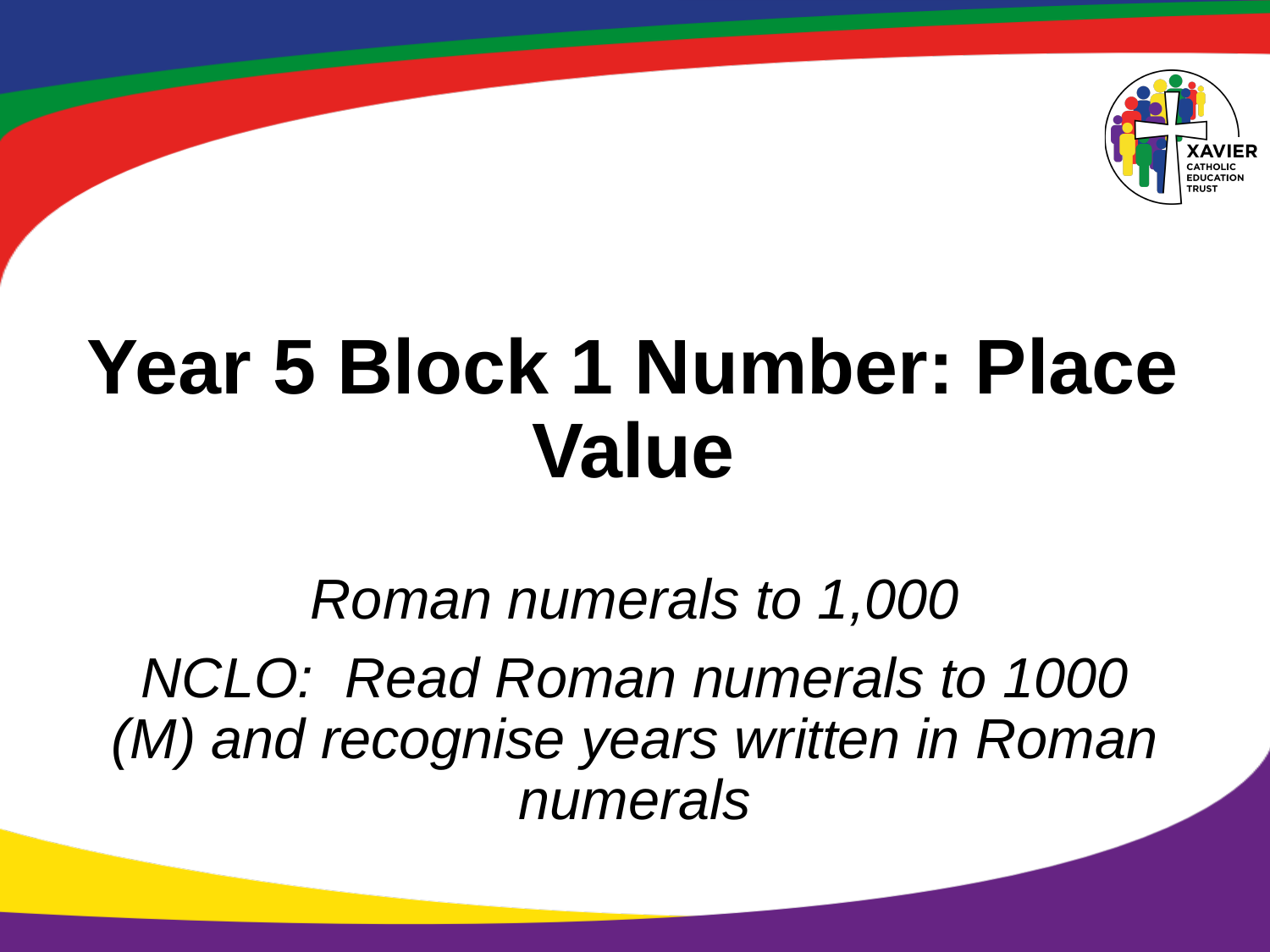

# Year 5 Block 1 Number: Place Value
Roman numerals to 1,000
NCLO:  Read Roman numerals to 1000 (M) and recognise years written in Roman numerals